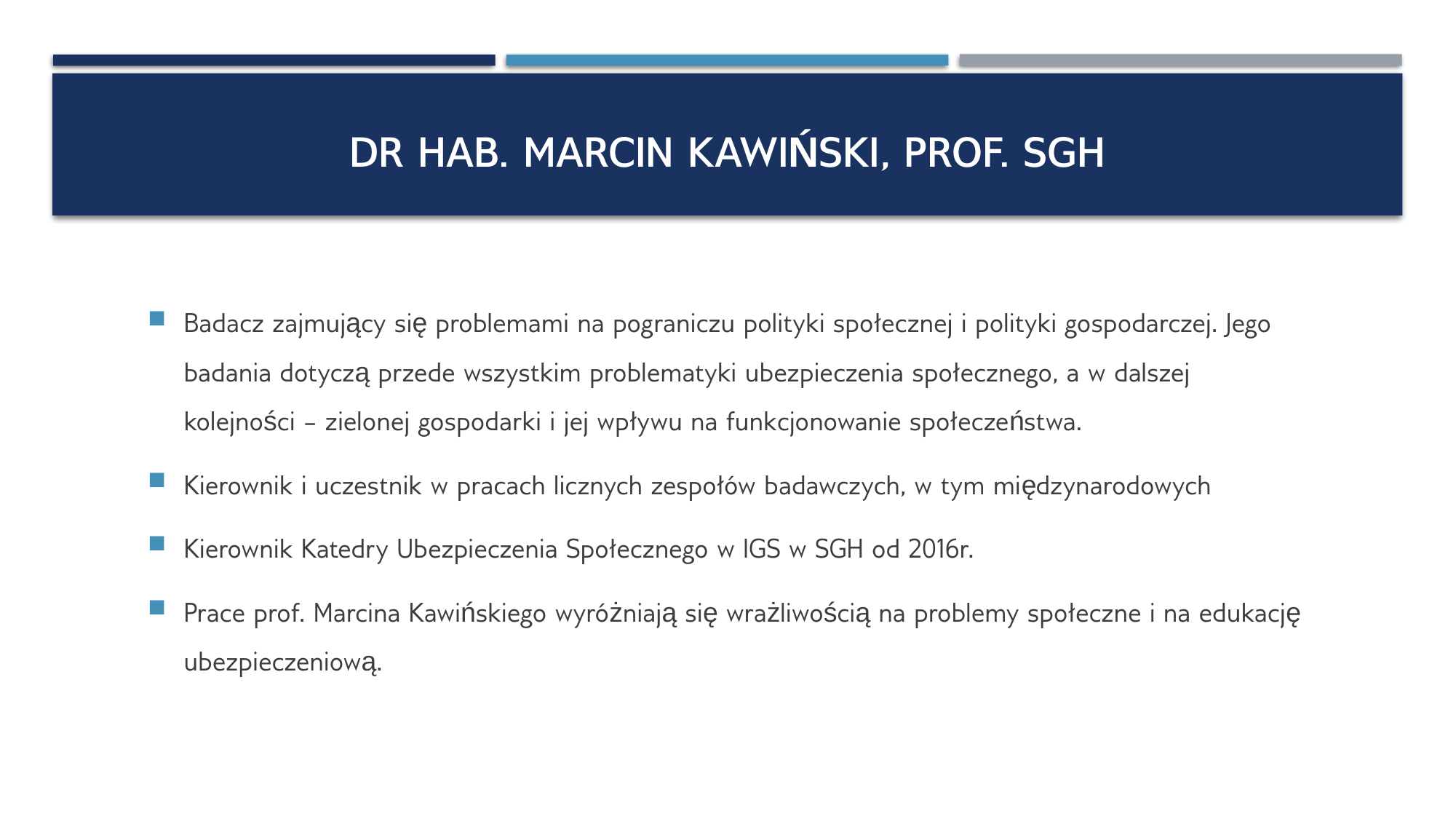

# dr hab. Marcin Kawiński, prof. SGH
Badacz zajmujący się problemami na pograniczu polityki społecznej i polityki gospodarczej. Jego badania dotyczą przede wszystkim problematyki ubezpieczenia społecznego, a w dalszej kolejności – zielonej gospodarki i jej wpływu na funkcjonowanie społeczeństwa.
Kierownik i uczestnik w pracach licznych zespołów badawczych, w tym międzynarodowych
Kierownik Katedry Ubezpieczenia Społecznego w IGS w SGH od 2016r.
Prace prof. Marcina Kawińskiego wyróżniają się wrażliwością na problemy społeczne i na edukację ubezpieczeniową.